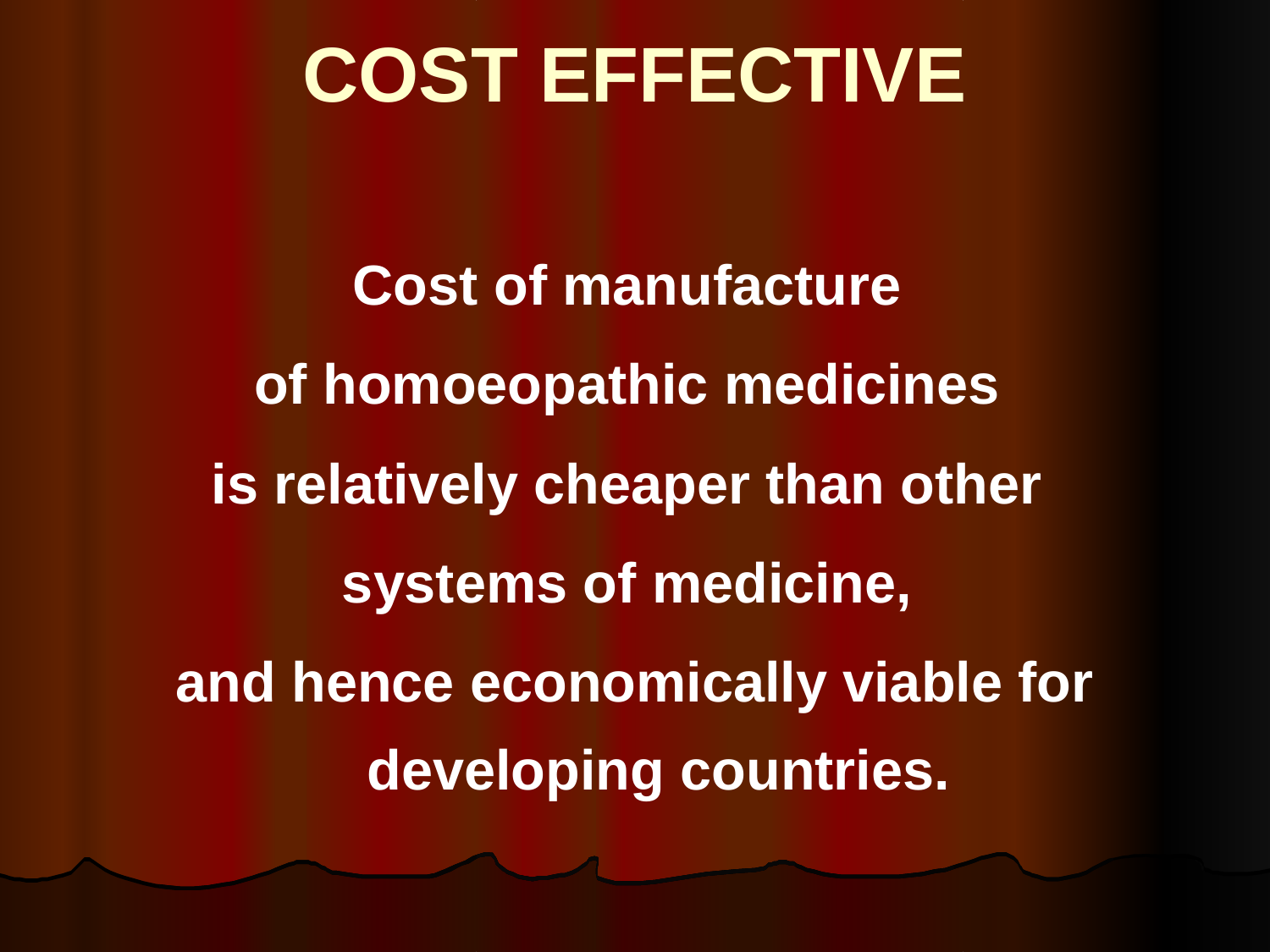

# COST EFFECTIVE
Cost of manufacture
of homoeopathic medicines
is relatively cheaper than other
systems of medicine,
and hence economically viable for developing countries.